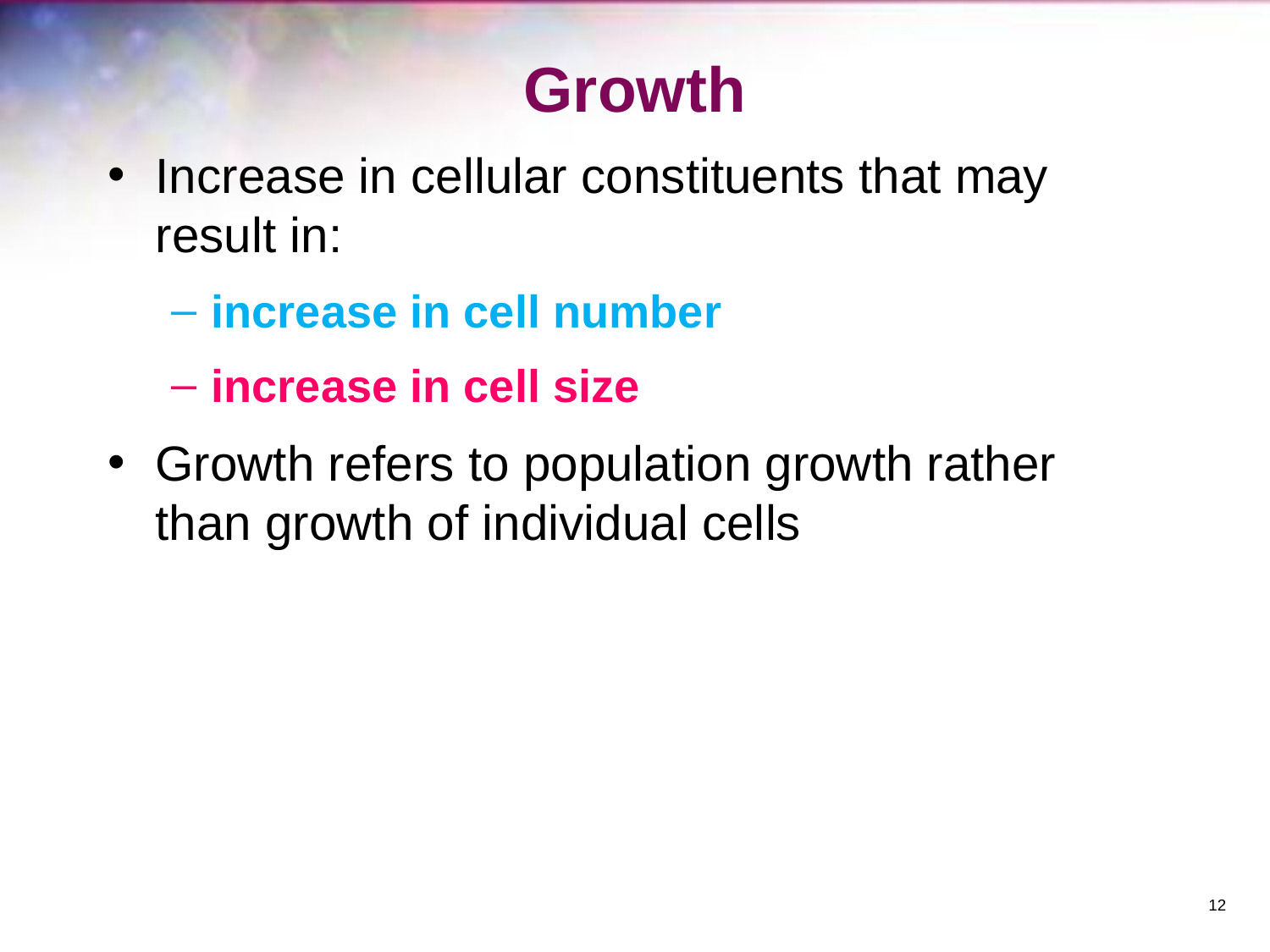

# Growth
Increase in cellular constituents that may result in:
increase in cell number
increase in cell size
Growth refers to population growth rather than growth of individual cells
12